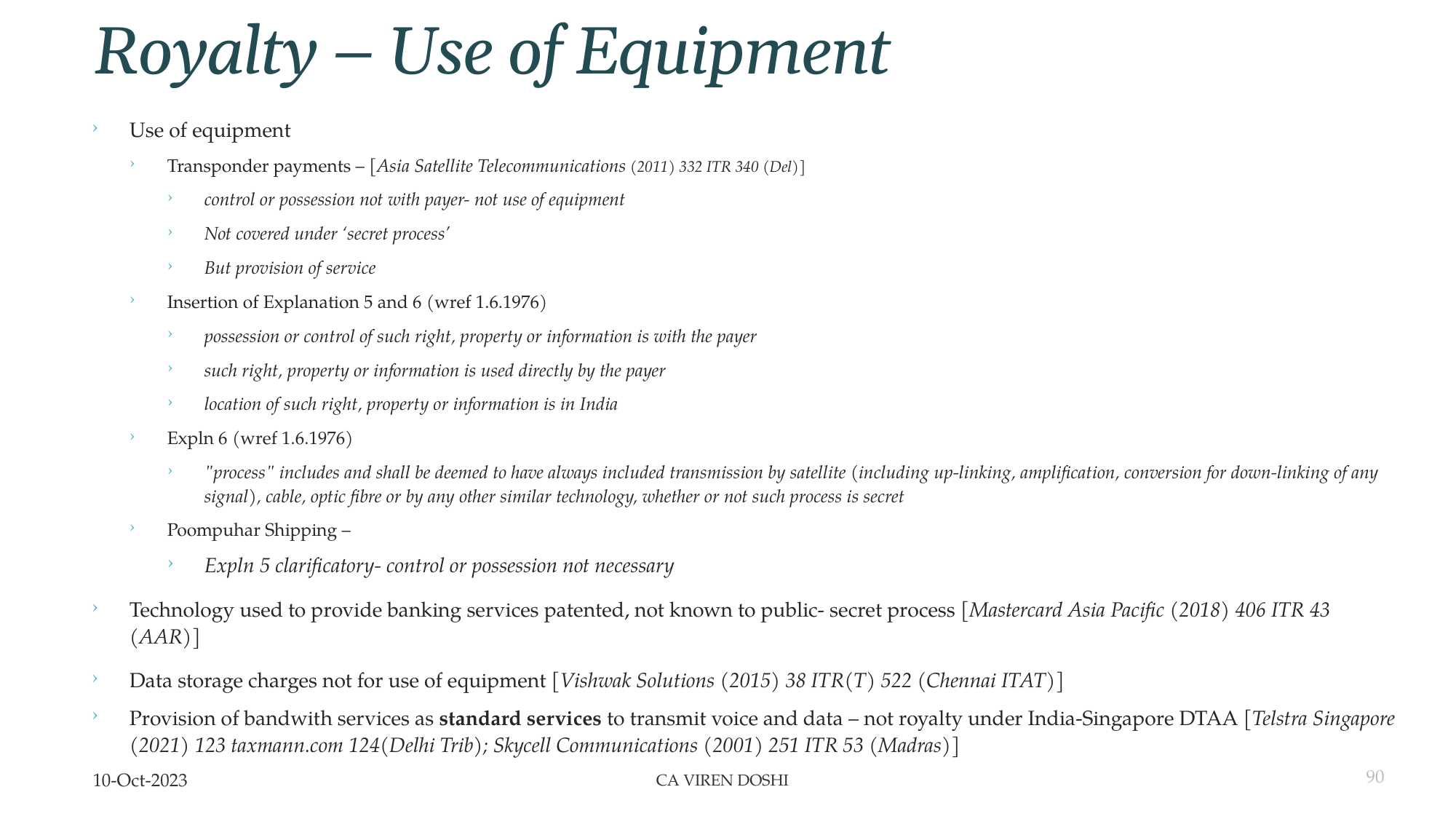

# Royalty – Use of Equipment
Use of equipment
Transponder payments – [Asia Satellite Telecommunications (2011) 332 ITR 340 (Del)]
control or possession not with payer- not use of equipment
Not covered under ‘secret process’
But provision of service
Insertion of Explanation 5 and 6 (wref 1.6.1976)
possession or control of such right, property or information is with the payer
such right, property or information is used directly by the payer
location of such right, property or information is in India
Expln 6 (wref 1.6.1976)
"process" includes and shall be deemed to have always included transmission by satellite (including up-linking, amplification, conversion for down-linking of any signal), cable, optic fibre or by any other similar technology, whether or not such process is secret
Poompuhar Shipping –
Expln 5 clarificatory- control or possession not necessary
Technology used to provide banking services patented, not known to public- secret process [Mastercard Asia Pacific (2018) 406 ITR 43 (AAR)]
Data storage charges not for use of equipment [Vishwak Solutions (2015) 38 ITR(T) 522 (Chennai ITAT)]
Provision of bandwith services as standard services to transmit voice and data – not royalty under India-Singapore DTAA [Telstra Singapore (2021) 123 taxmann.com 124(Delhi Trib); Skycell Communications (2001) 251 ITR 53 (Madras)]
10-Oct-2023
CA Viren Doshi
90